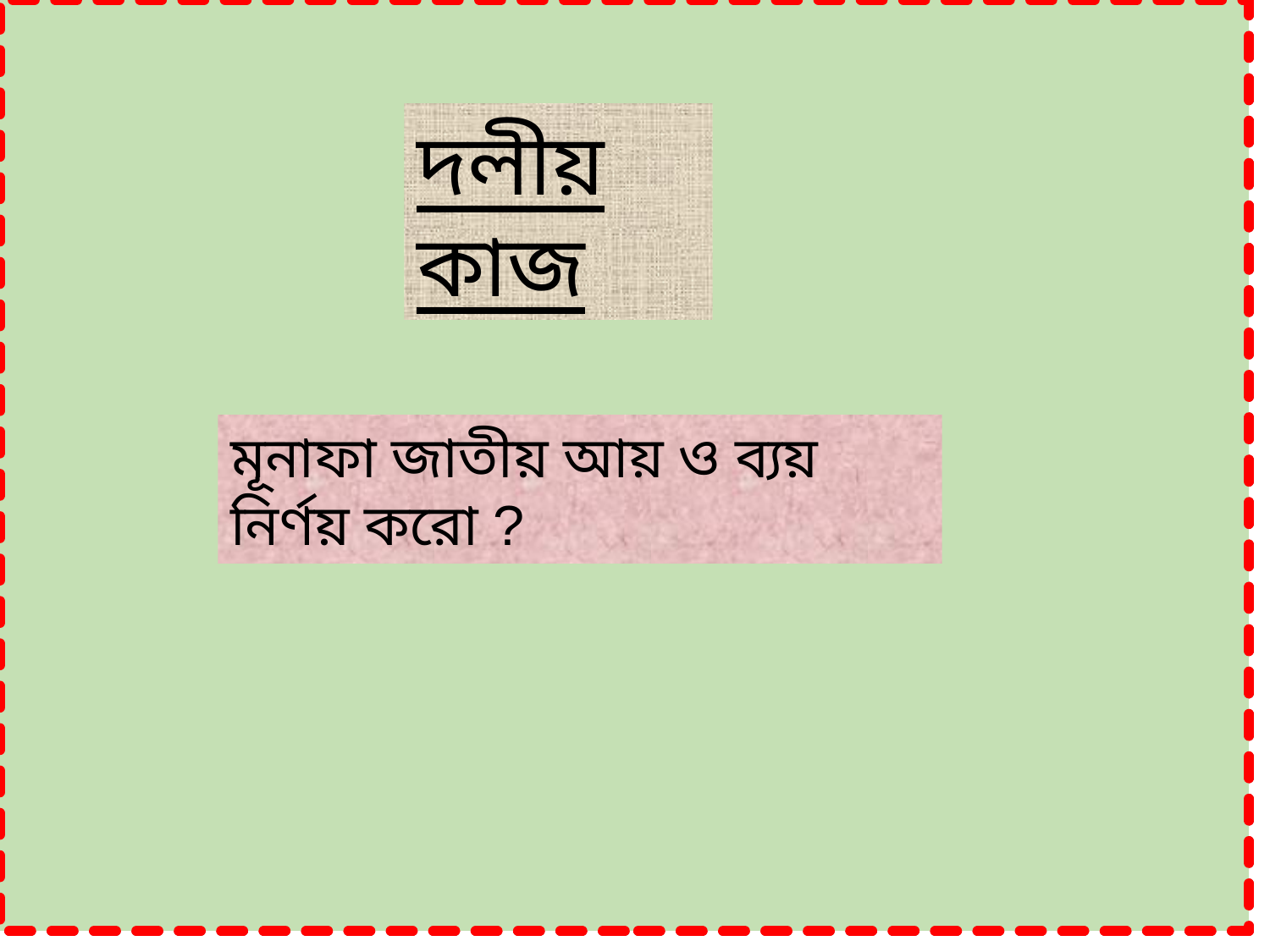

দলীয় কাজ
মূনাফা জাতীয় আয় ও ব্যয় নির্ণয় করো ?